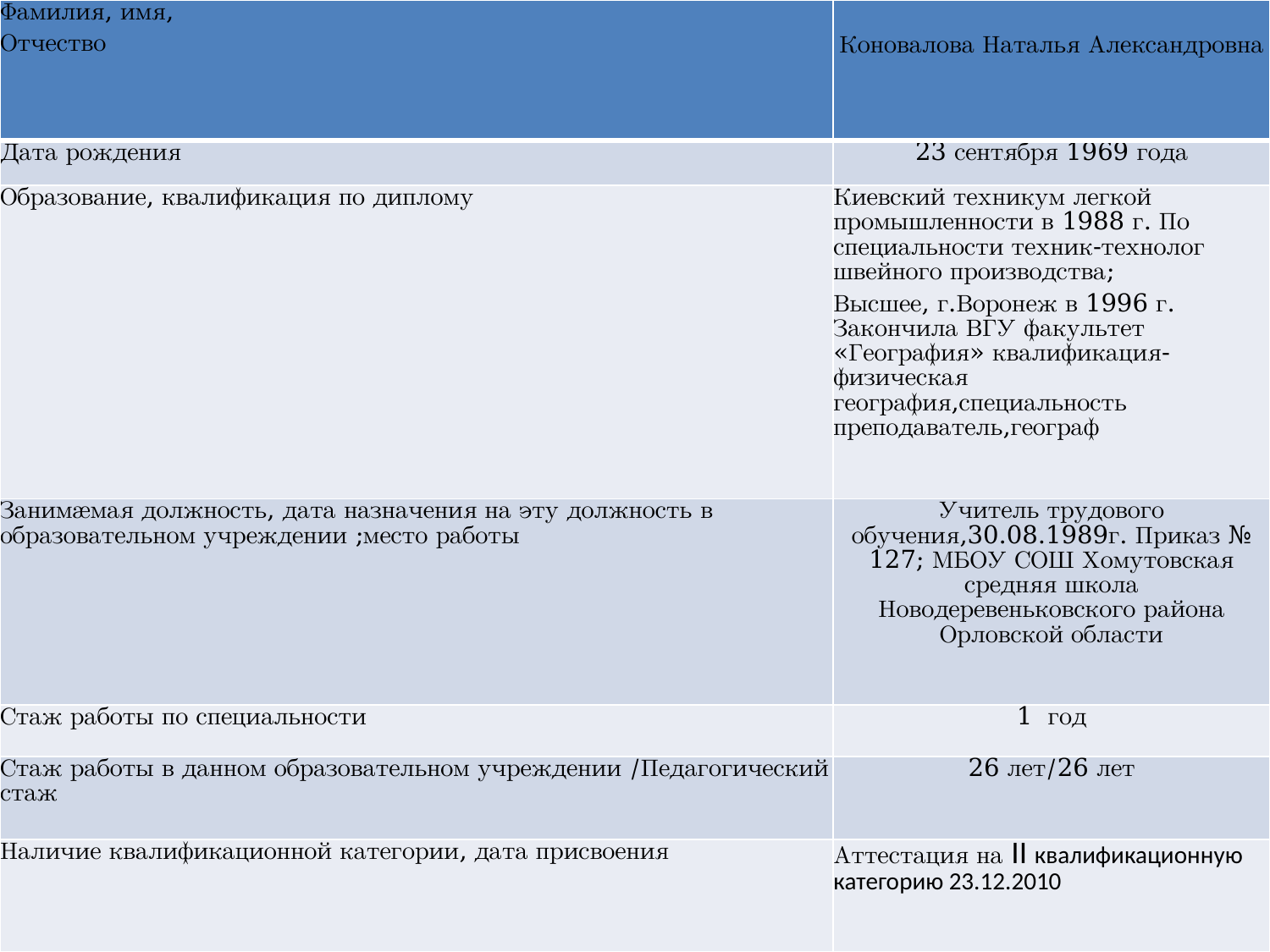

| Фамилия, имя, Отчество | Коновалова Наталья Александровна |
| --- | --- |
| Дата рождения | 23 сентября 1969 года |
| Образование, квалификация по диплому | Киевский техникум легкой промышленности в 1988 г. По специальности техник-технолог швейного производства; Высшее, г.Воронеж в 1996 г. Закончила ВГУ факультет «География» квалификация-физическая география,специальность преподаватель,географ |
| Занимаемая должность, дата назначения на эту должность в образовательном учреждении ;место работы | Учитель трудового обучения,30.08.1989г. Приказ № 127; МБОУ СОШ Хомутовская средняя школа Новодеревеньковского района Орловской области |
| Стаж работы по специальности | 1 год |
| Стаж работы в данном образовательном учреждении /Педагогический стаж | 26 лет/26 лет |
| Наличие квалификационной категории, дата присвоения | Аттестация на II квалификационную категорию 23.12.2010 |